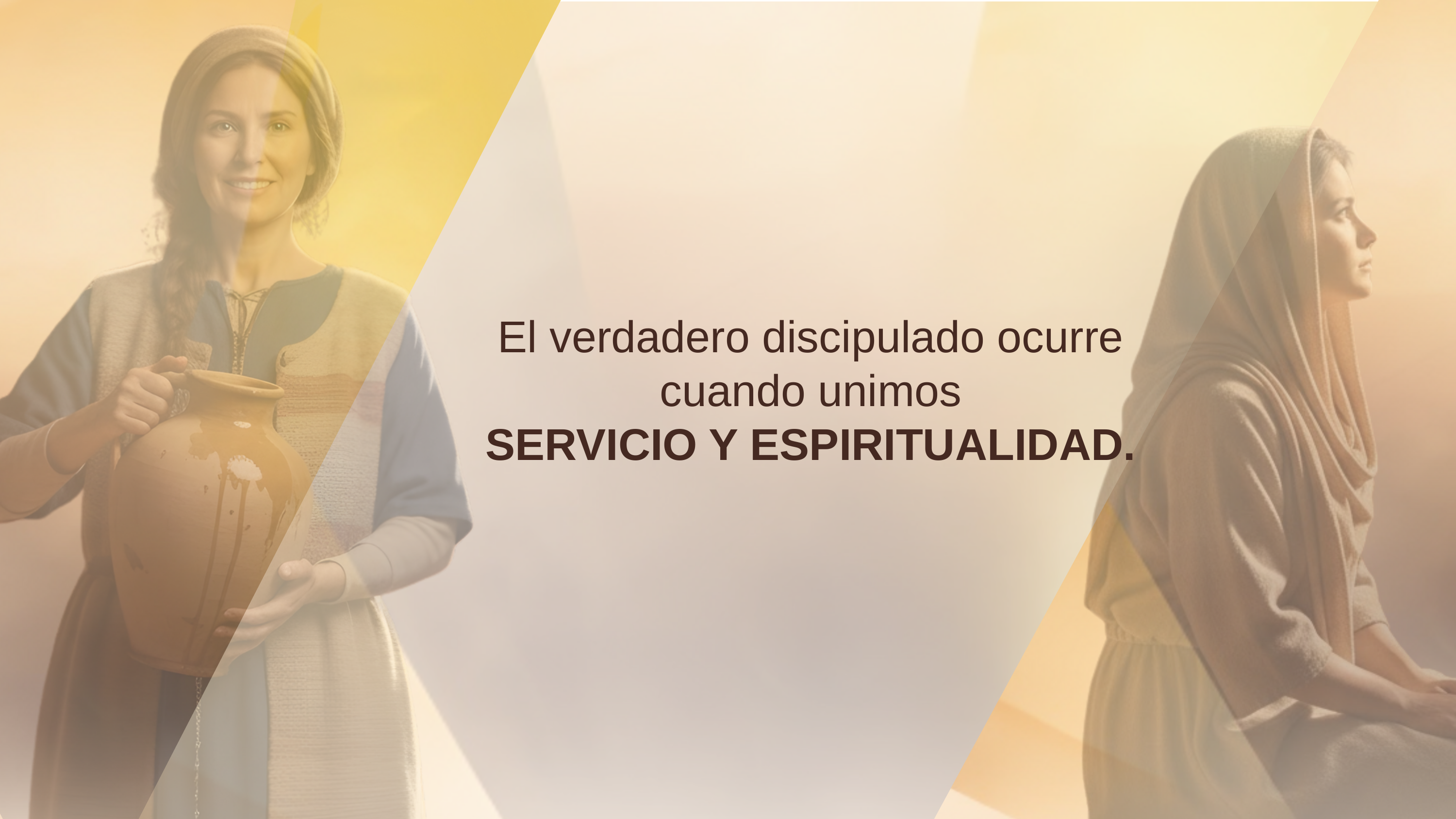

El verdadero discipulado ocurre cuando unimos
SERVICIO Y ESPIRITUALIDAD.